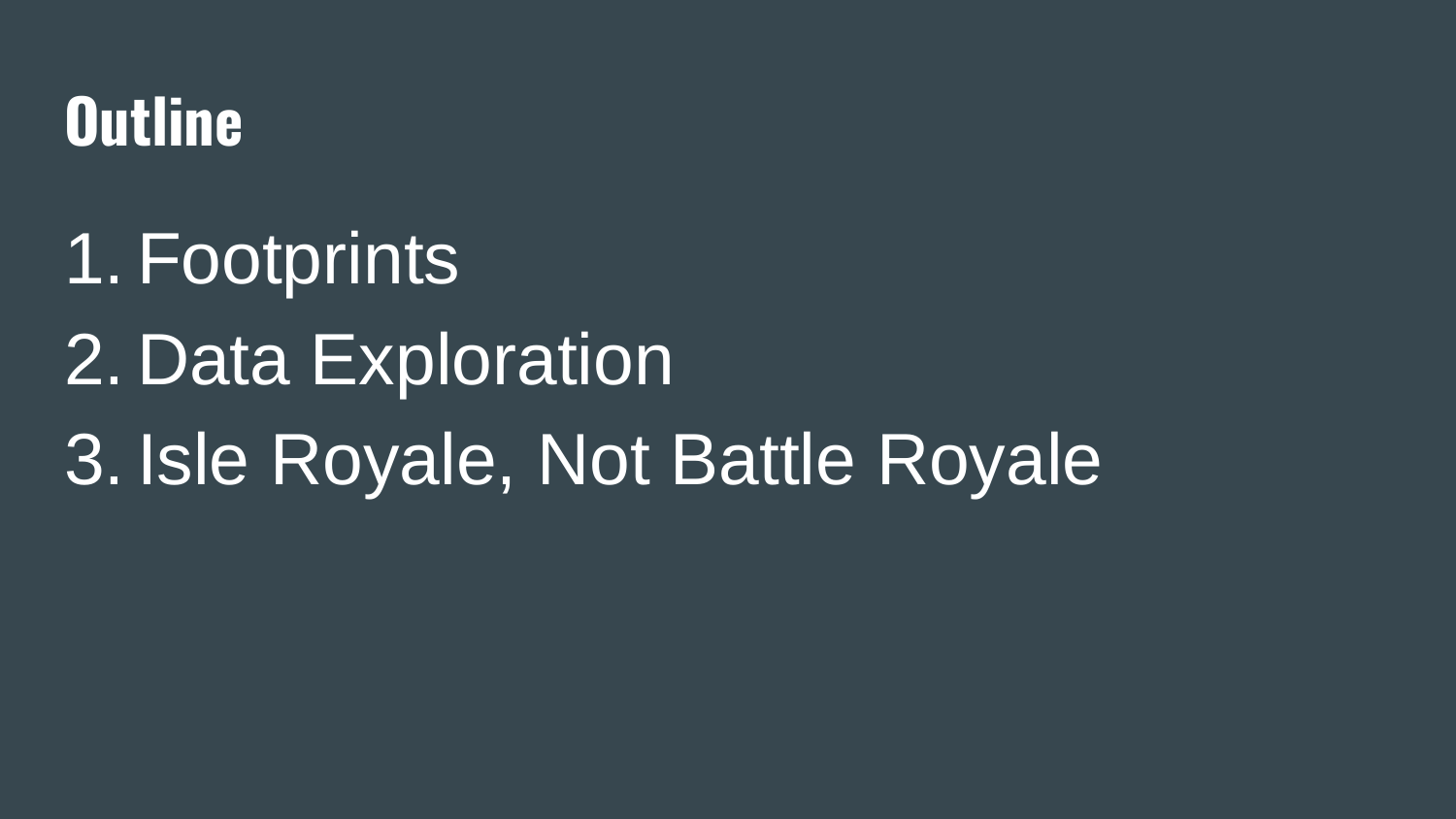

# Outline
Footprints
Data Exploration
Isle Royale, Not Battle Royale